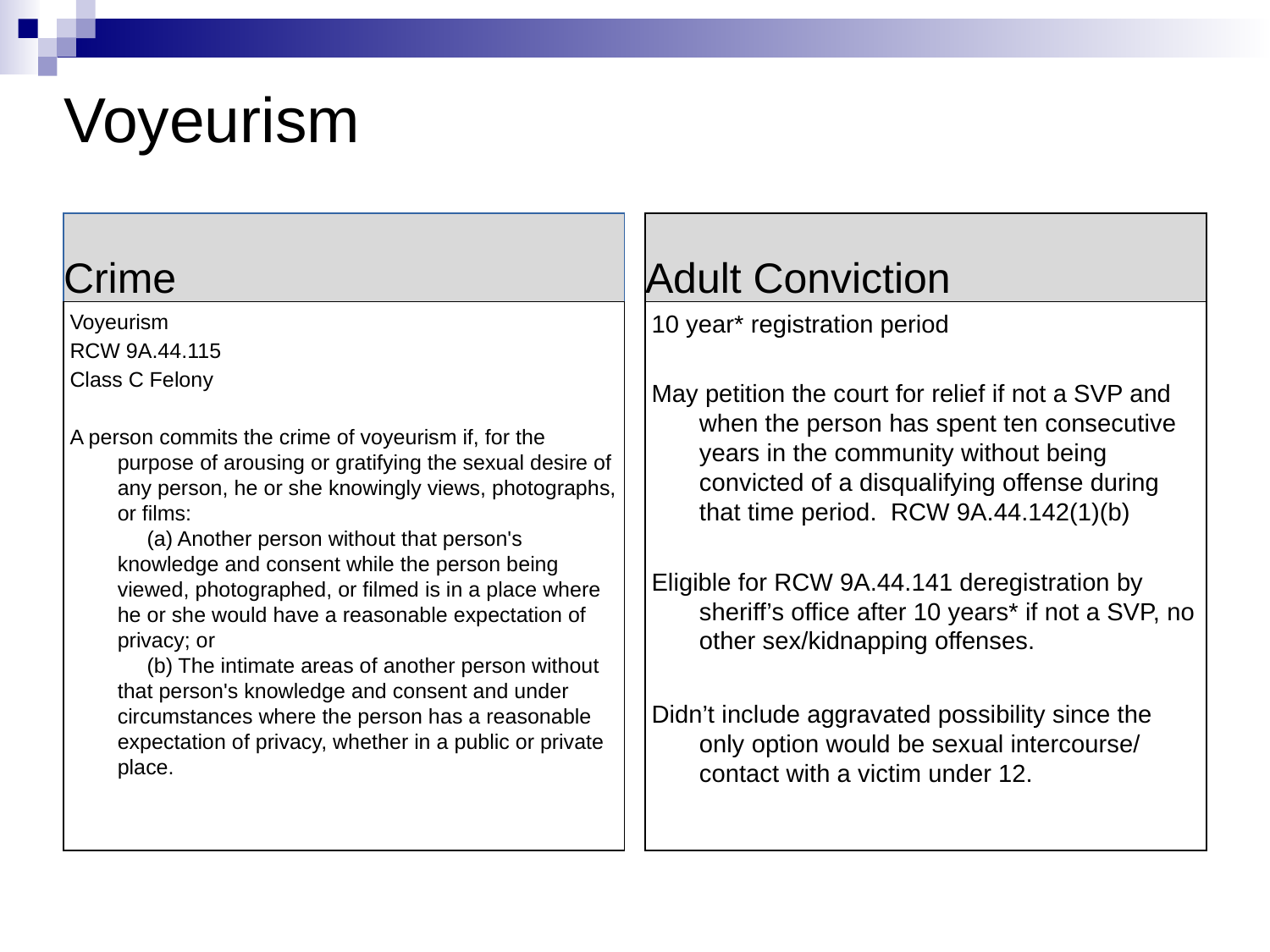

# Voyeurism
Crime

Adult Conviction

10 year* registration period

May petition the court for relief if not a SVP and when the person has spent ten consecutive years in the community without being convicted of a disqualifying offense during that time period.  RCW 9A.44.142(1)(b)

Eligible for RCW 9A.44.141 deregistration by sheriff’s office after 10 years* if not a SVP, no other sex/kidnapping offenses.

Didn’t include aggravated possibility since the only option would be sexual intercourse/ contact with a victim under 12.

Voyeurism
RCW 9A.44.115
Class C Felony

A person commits the crime of voyeurism if, for the purpose of arousing or gratifying the sexual desire of any person, he or she knowingly views, photographs, or films:
     (a) Another person without that person's knowledge and consent while the person being viewed, photographed, or filmed is in a place where he or she would have a reasonable expectation of privacy; or
     (b) The intimate areas of another person without that person's knowledge and consent and under circumstances where the person has a reasonable expectation of privacy, whether in a public or private place.